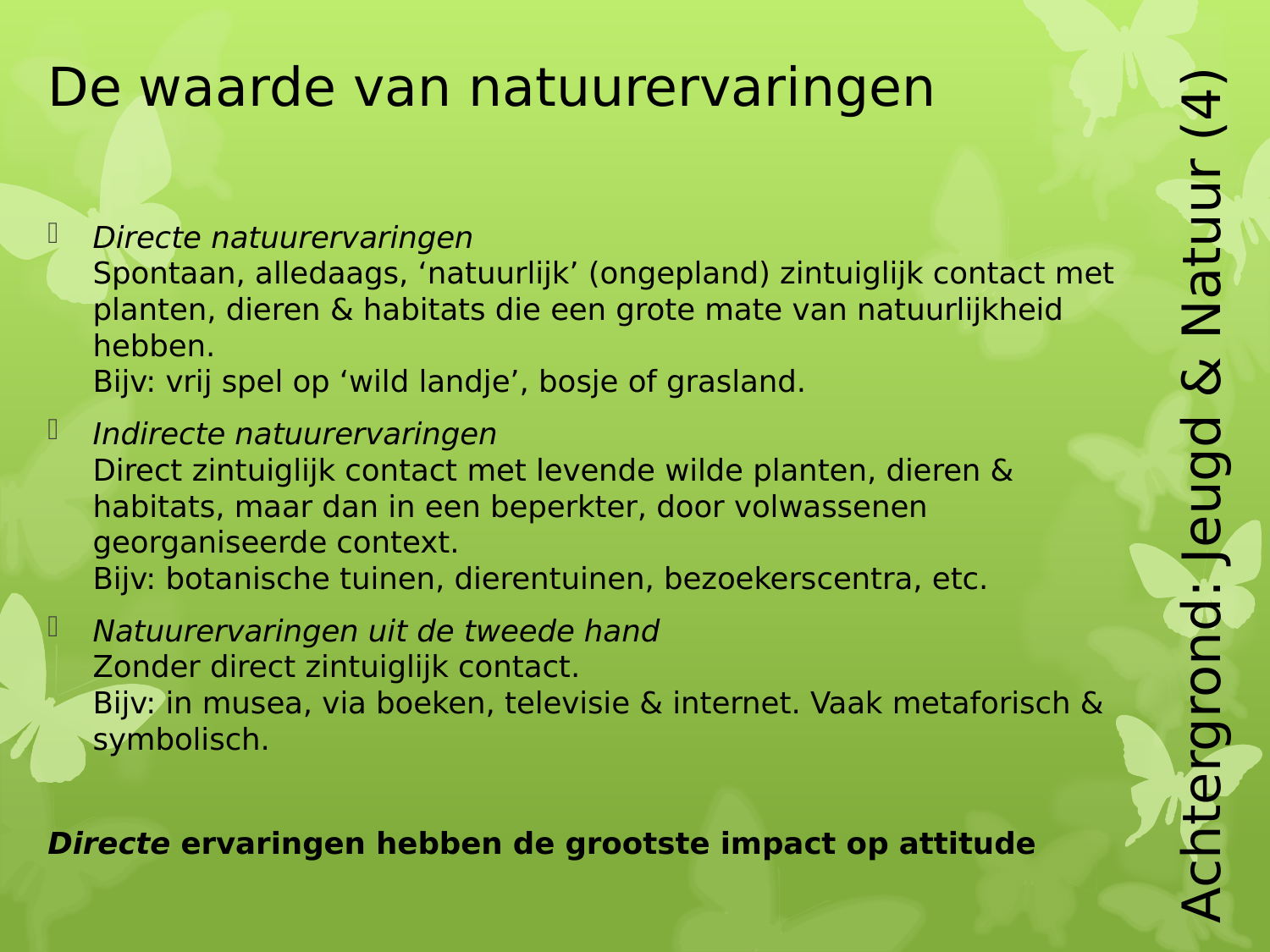

De waarde van natuurervaringen

Directe natuurervaringen
Spontaan, alledaags, ‘natuurlijk’ (ongepland) zintuiglijk contact met planten, dieren & habitats die een grote mate van natuurlijkheid hebben.
Bijv: vrij spel op ‘wild landje’, bosje of grasland.
Indirecte natuurervaringen
Direct zintuiglijk contact met levende wilde planten, dieren & habitats, maar dan in een beperkter, door volwassenen georganiseerde context.
Bijv: botanische tuinen, dierentuinen, bezoekerscentra, etc.
Natuurervaringen uit de tweede hand
Zonder direct zintuiglijk contact.
Bijv: in musea, via boeken, televisie & internet. Vaak metaforisch & symbolisch.

Directe ervaringen hebben de grootste impact op attitude
Achtergrond: Jeugd & Natuur (4)